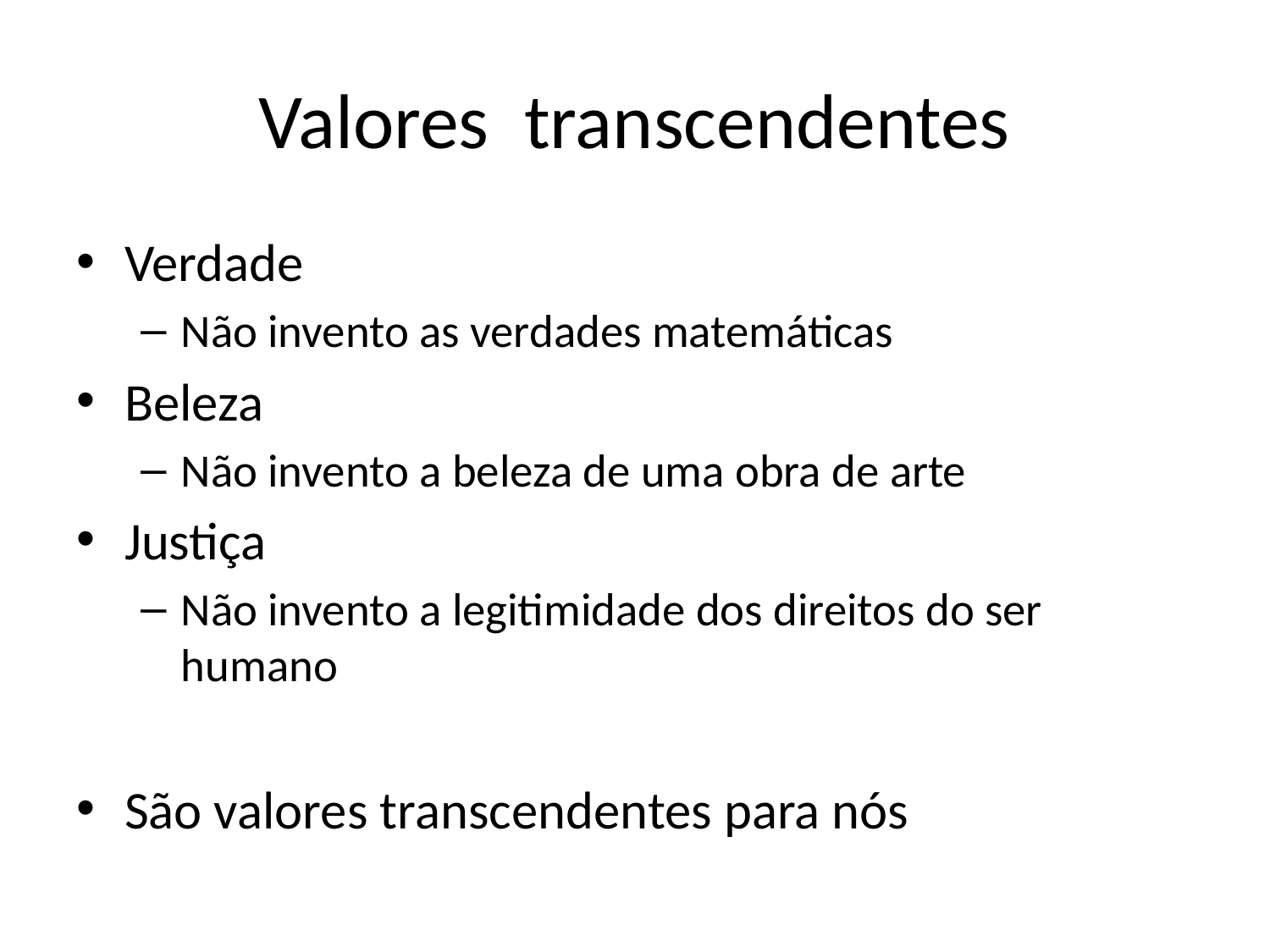

# Valores  transcendentes
Verdade
Não invento as verdades matemáticas
Beleza
Não invento a beleza de uma obra de arte
Justiça
Não invento a legitimidade dos direitos do ser humano

São valores transcendentes para nós